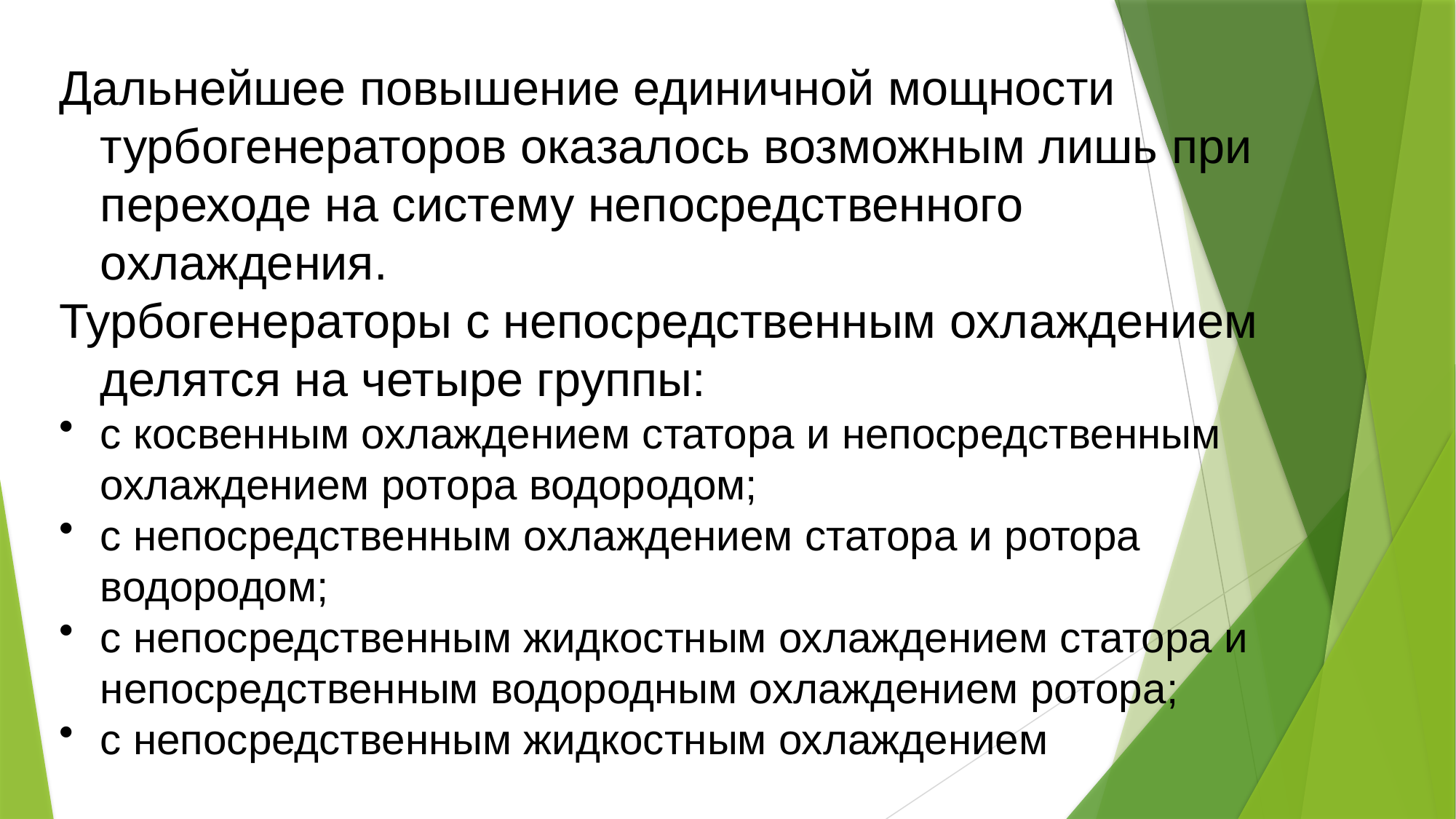

Дальнейшее повышение единичной мощности турбогенераторов оказалось возможным лишь при переходе на систему непосредственного охлаждения.
Турбогенераторы с непосредственным охлаждением делятся на четыре группы:
с косвенным охлаждением статора и непосредственным охлаждением ротора водородом;
с непосредственным охлаждением статора и ротора водородом;
с непосредственным жидкостным охлаждением статора и непосредственным водородным охлаждением ротора;
с непосредственным жидкостным охлаждением